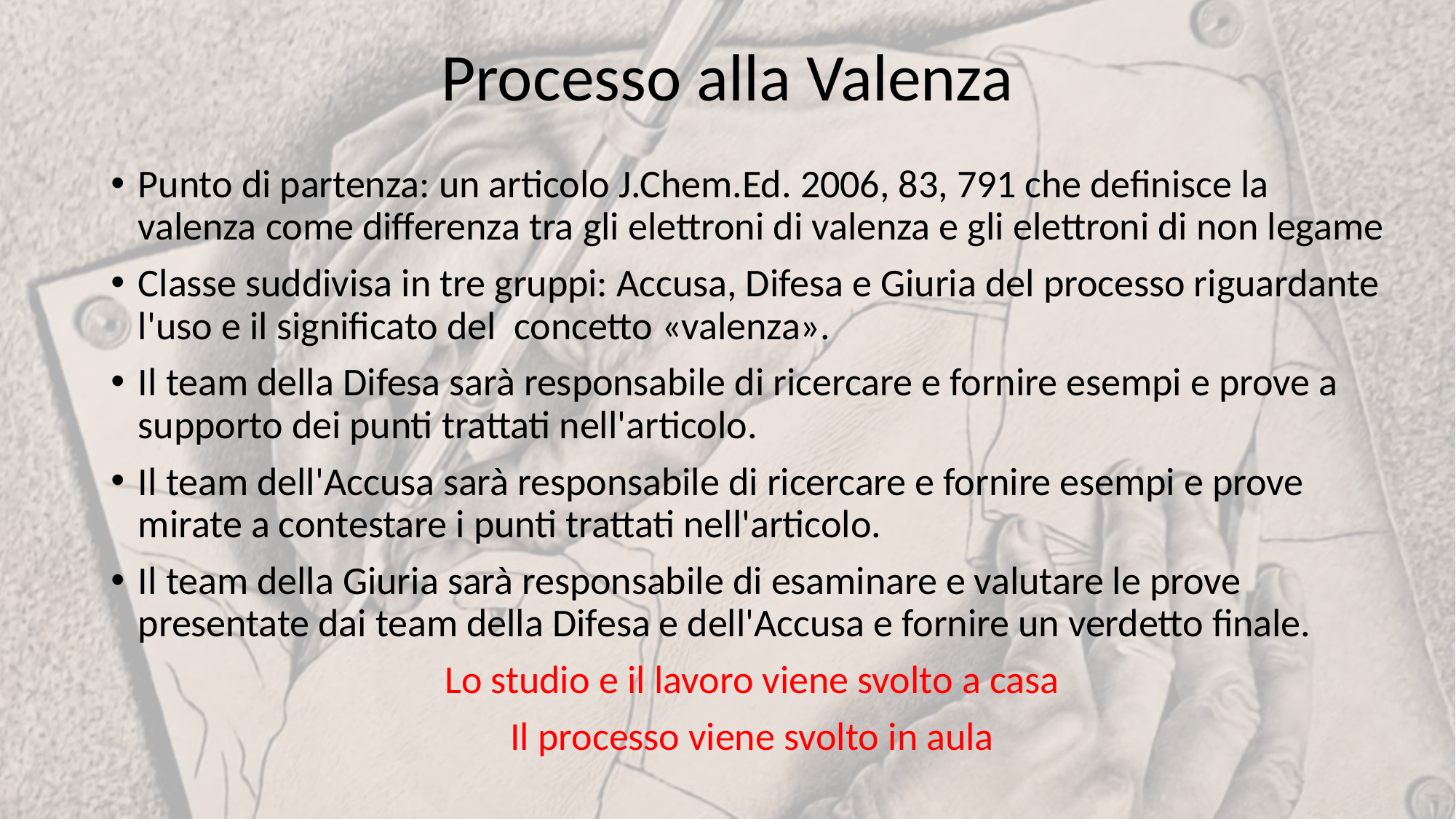

# Processo alla Valenza
Punto di partenza: un articolo J.Chem.Ed. 2006, 83, 791 che definisce la valenza come differenza tra gli elettroni di valenza e gli elettroni di non legame
Classe suddivisa in tre gruppi: Accusa, Difesa e Giuria del processo riguardante l'uso e il significato del  concetto «valenza».
Il team della Difesa sarà responsabile di ricercare e fornire esempi e prove a supporto dei punti trattati nell'articolo.
Il team dell'Accusa sarà responsabile di ricercare e fornire esempi e prove mirate a contestare i punti trattati nell'articolo.
Il team della Giuria sarà responsabile di esaminare e valutare le prove presentate dai team della Difesa e dell'Accusa e fornire un verdetto finale.
Lo studio e il lavoro viene svolto a casa
Il processo viene svolto in aula